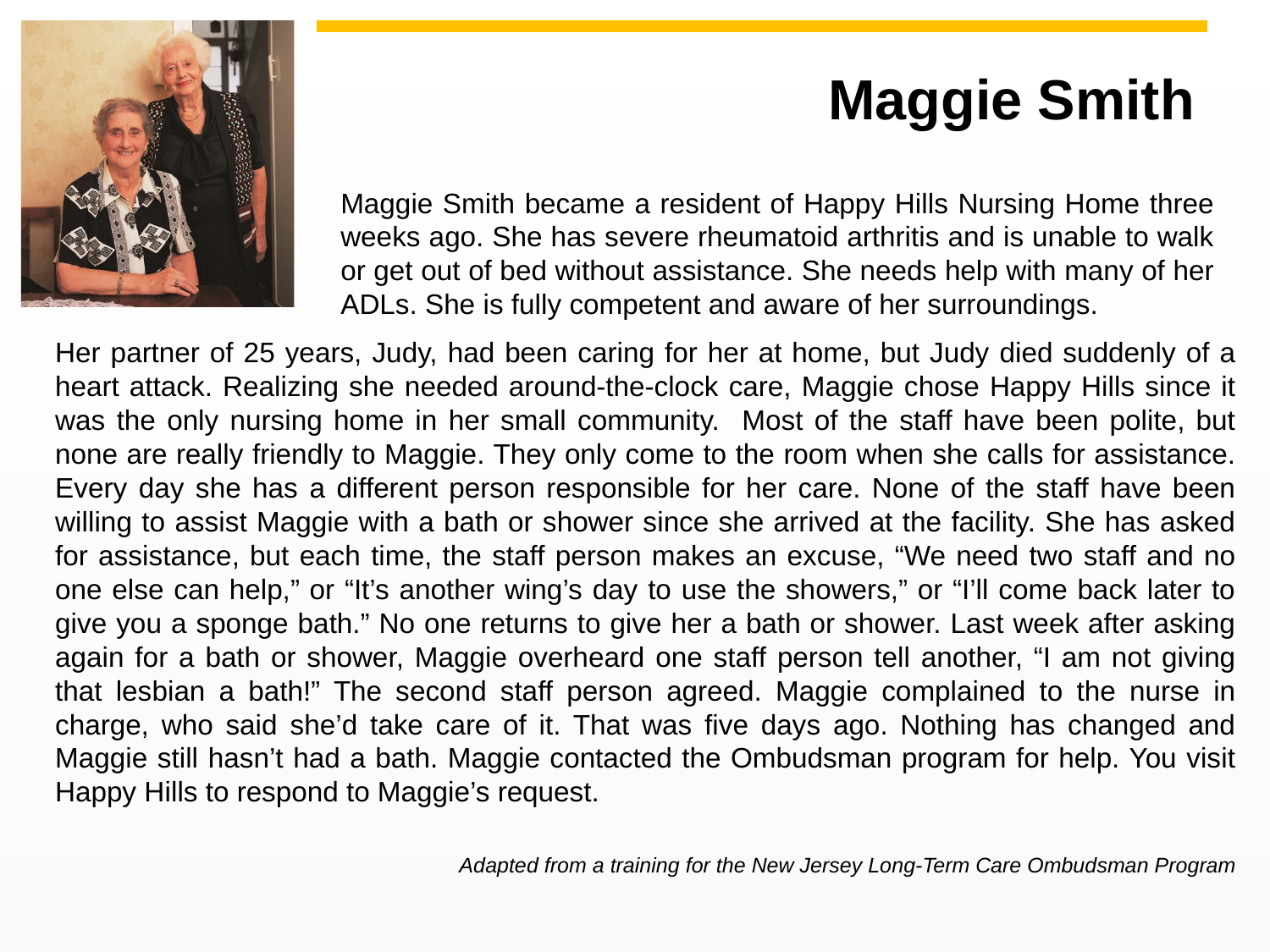

# Maggie Smith
Maggie Smith became a resident of Happy Hills Nursing Home three weeks ago. She has severe rheumatoid arthritis and is unable to walk or get out of bed without assistance. She needs help with many of her ADLs. She is fully competent and aware of her surroundings.
Her partner of 25 years, Judy, had been caring for her at home, but Judy died suddenly of a heart attack. Realizing she needed around-the-clock care, Maggie chose Happy Hills since it was the only nursing home in her small community.  Most of the staff have been polite, but none are really friendly to Maggie. They only come to the room when she calls for assistance. Every day she has a different person responsible for her care. None of the staff have been willing to assist Maggie with a bath or shower since she arrived at the facility. She has asked for assistance, but each time, the staff person makes an excuse, “We need two staff and no one else can help,” or “It’s another wing’s day to use the showers,” or “I’ll come back later to give you a sponge bath.” No one returns to give her a bath or shower. Last week after asking again for a bath or shower, Maggie overheard one staff person tell another, “I am not giving that lesbian a bath!” The second staff person agreed. Maggie complained to the nurse in charge, who said she’d take care of it. That was five days ago. Nothing has changed and Maggie still hasn’t had a bath. Maggie contacted the Ombudsman program for help. You visit Happy Hills to respond to Maggie’s request.

Adapted from a training for the New Jersey Long-Term Care Ombudsman Program